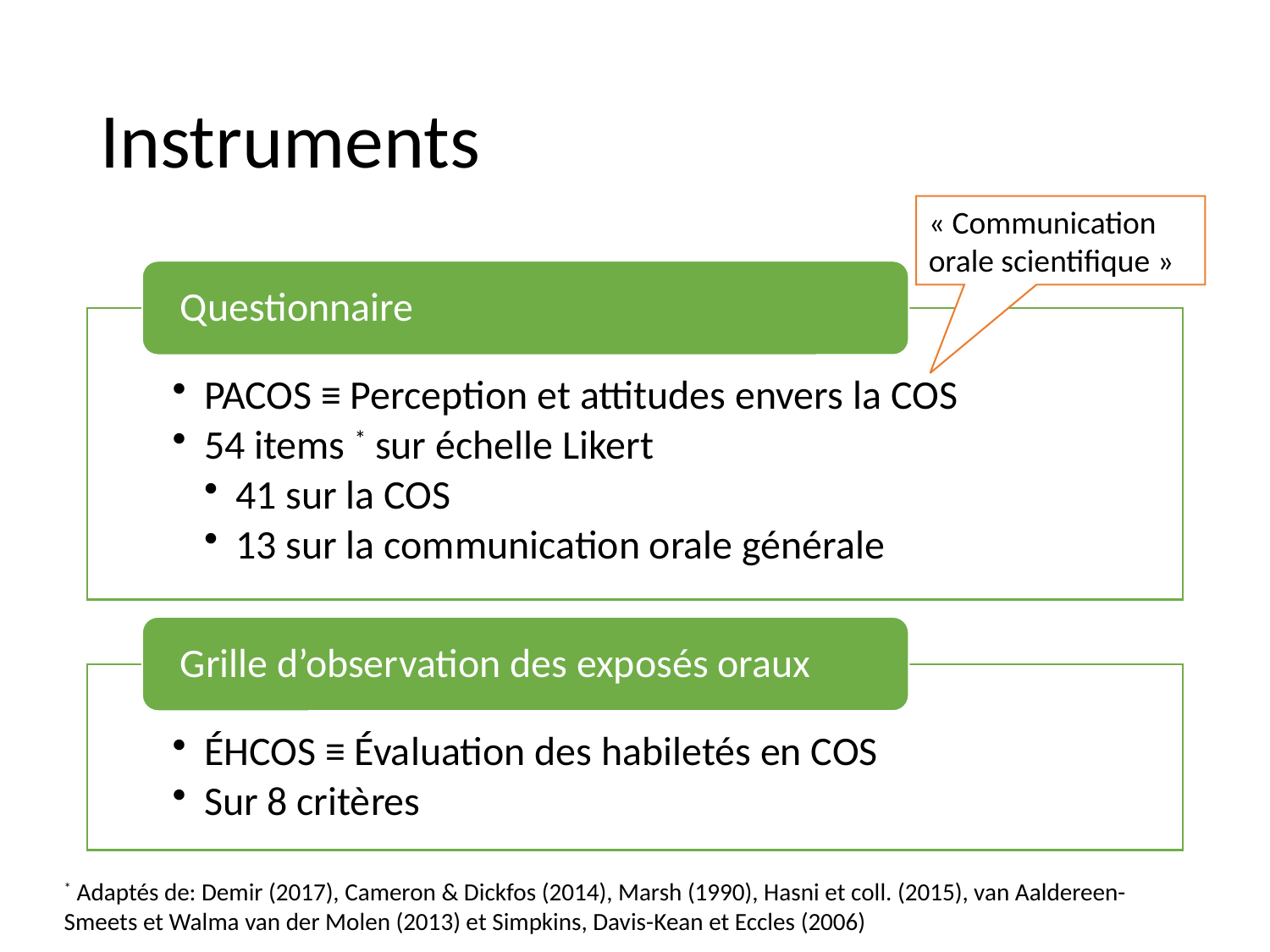

# Instruments
« Communication orale scientifique »
PACOS ≡ Perception et attitudes envers la COS
54 items * sur échelle Likert
41 sur la COS
13 sur la communication orale générale
Questionnaire
ÉHCOS ≡ Évaluation des habiletés en COS
Sur 8 critères
Grille d’observation des exposés oraux
* Adaptés de: Demir (2017), Cameron & Dickfos (2014), Marsh (1990), Hasni et coll. (2015), van Aaldereen-Smeets et Walma van der Molen (2013) et Simpkins, Davis-Kean et Eccles (2006)